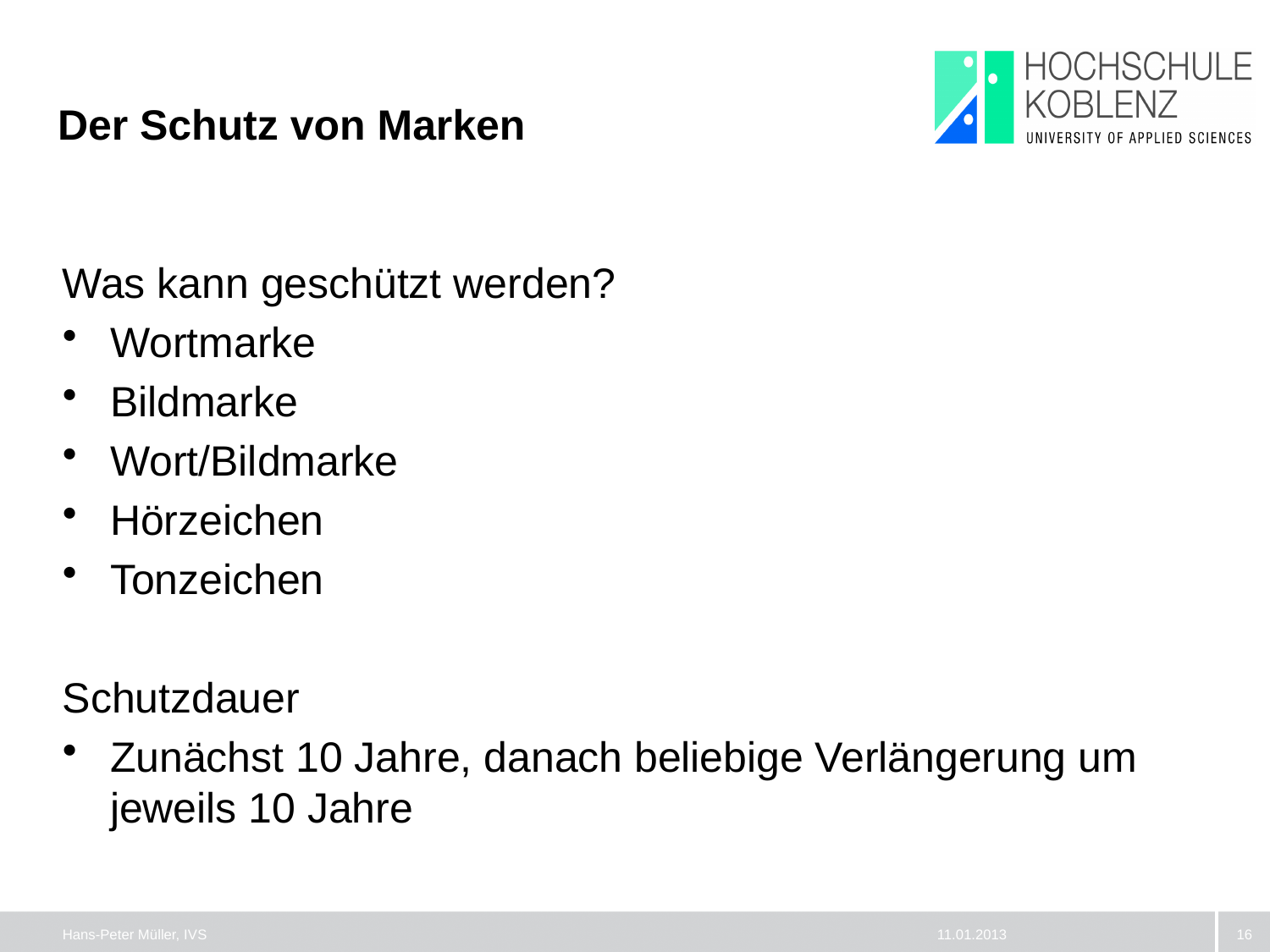

# Der Schutz von Marken
Was kann geschützt werden?
Wortmarke
Bildmarke
Wort/Bildmarke
Hörzeichen
Tonzeichen

Schutzdauer
Zunächst 10 Jahre, danach beliebige Verlängerung um jeweils 10 Jahre

Hans-Peter Müller, IVS
11.01.2013
16